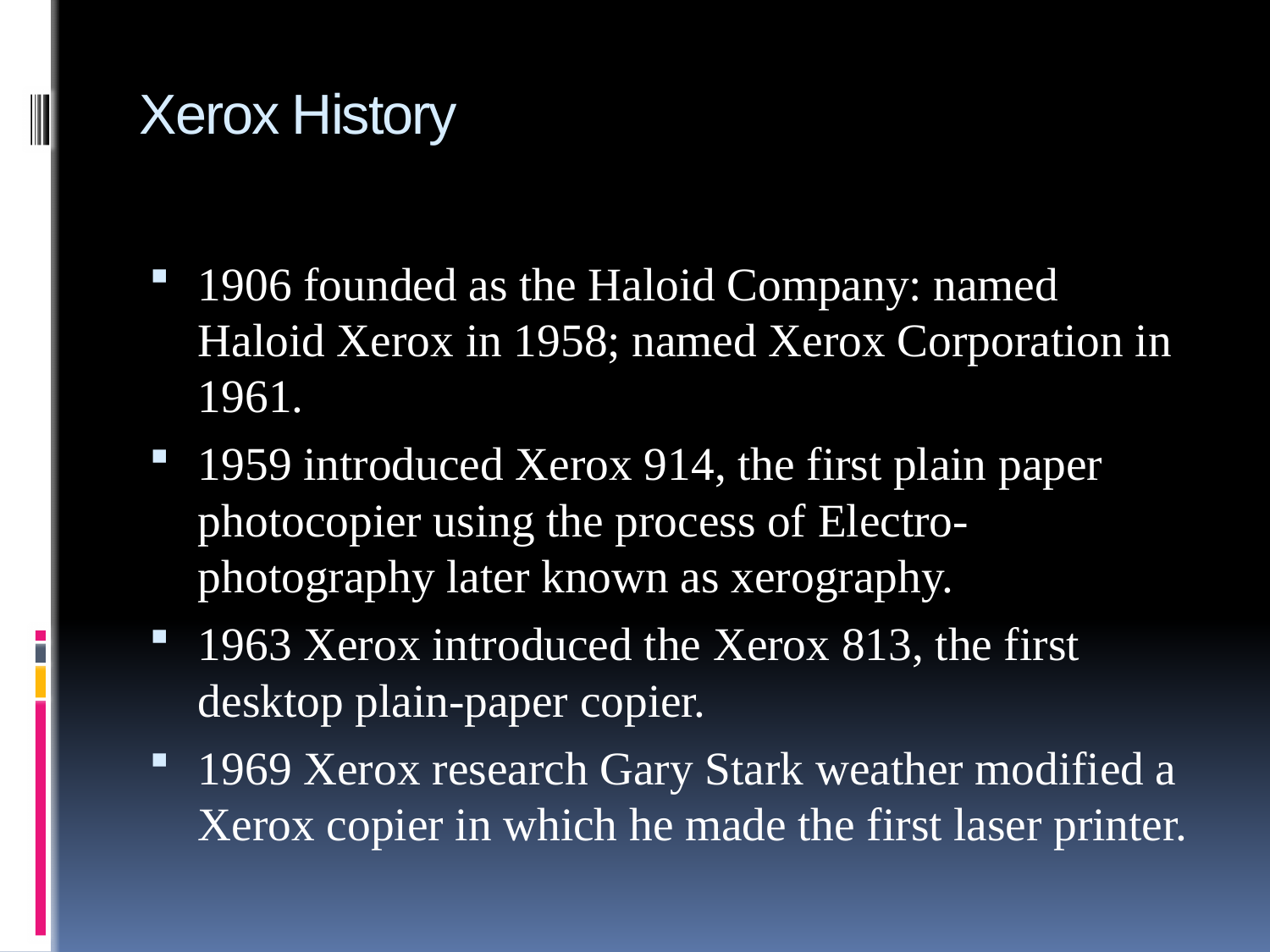

# Xerox History
1906 founded as the Haloid Company: named Haloid Xerox in 1958; named Xerox Corporation in 1961.
1959 introduced Xerox 914, the first plain paper photocopier using the process of Electro-photography later known as xerography.
1963 Xerox introduced the Xerox 813, the first desktop plain-paper copier.
1969 Xerox research Gary Stark weather modified a Xerox copier in which he made the first laser printer.